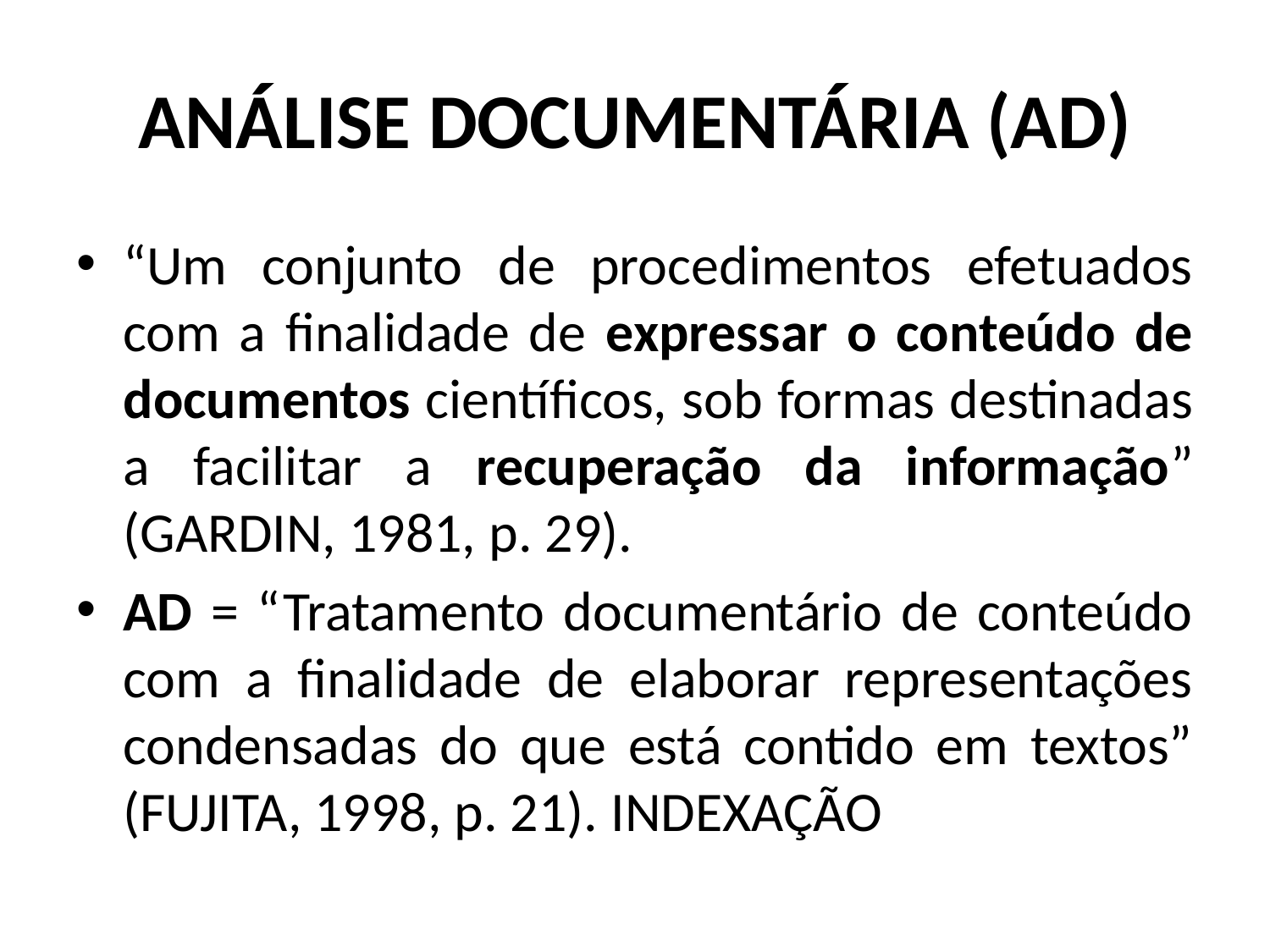

# ANÁLISE DOCUMENTÁRIA (AD)
“Um conjunto de procedimentos efetuados com a finalidade de expressar o conteúdo de documentos científicos, sob formas destinadas a facilitar a recuperação da informação” (GARDIN, 1981, p. 29).
AD = “Tratamento documentário de conteúdo com a finalidade de elaborar representações condensadas do que está contido em textos” (FUJITA, 1998, p. 21). INDEXAÇÃO